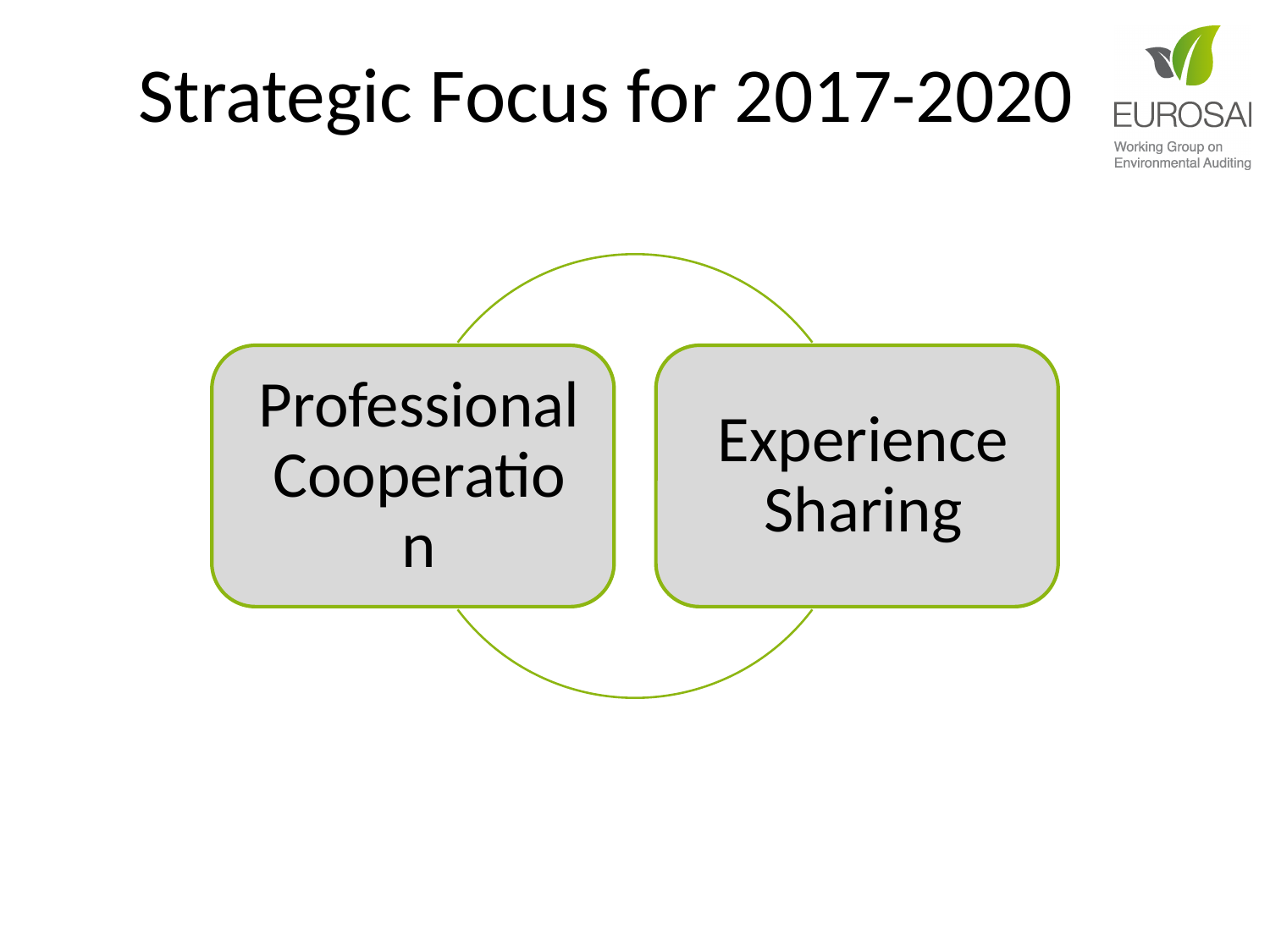

Strategic Focus for 2017-2020
Professional Cooperation
Experience Sharing